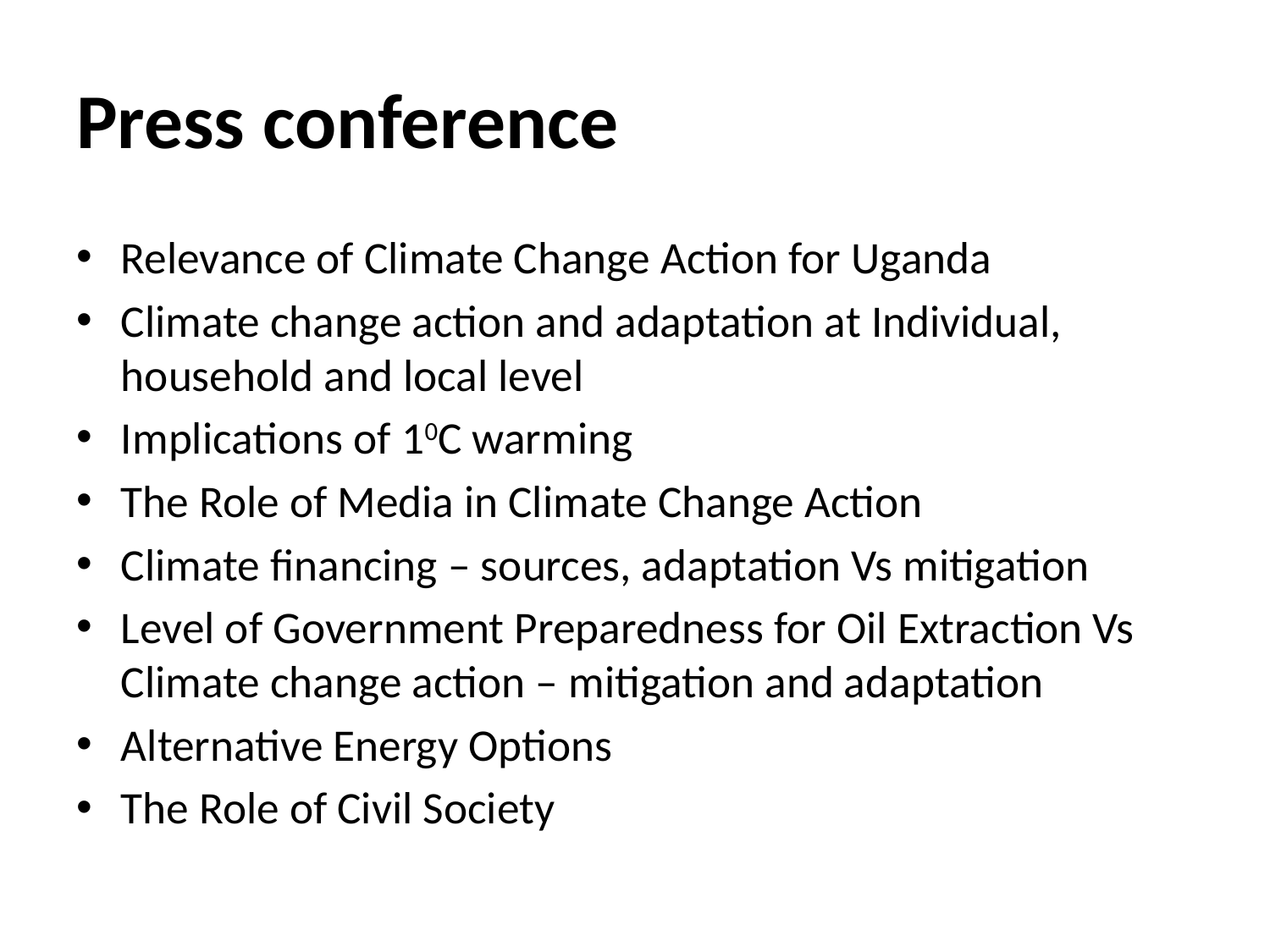

# Press conference
Relevance of Climate Change Action for Uganda
Climate change action and adaptation at Individual, household and local level
Implications of 10C warming
The Role of Media in Climate Change Action
Climate financing – sources, adaptation Vs mitigation
Level of Government Preparedness for Oil Extraction Vs Climate change action – mitigation and adaptation
Alternative Energy Options
The Role of Civil Society